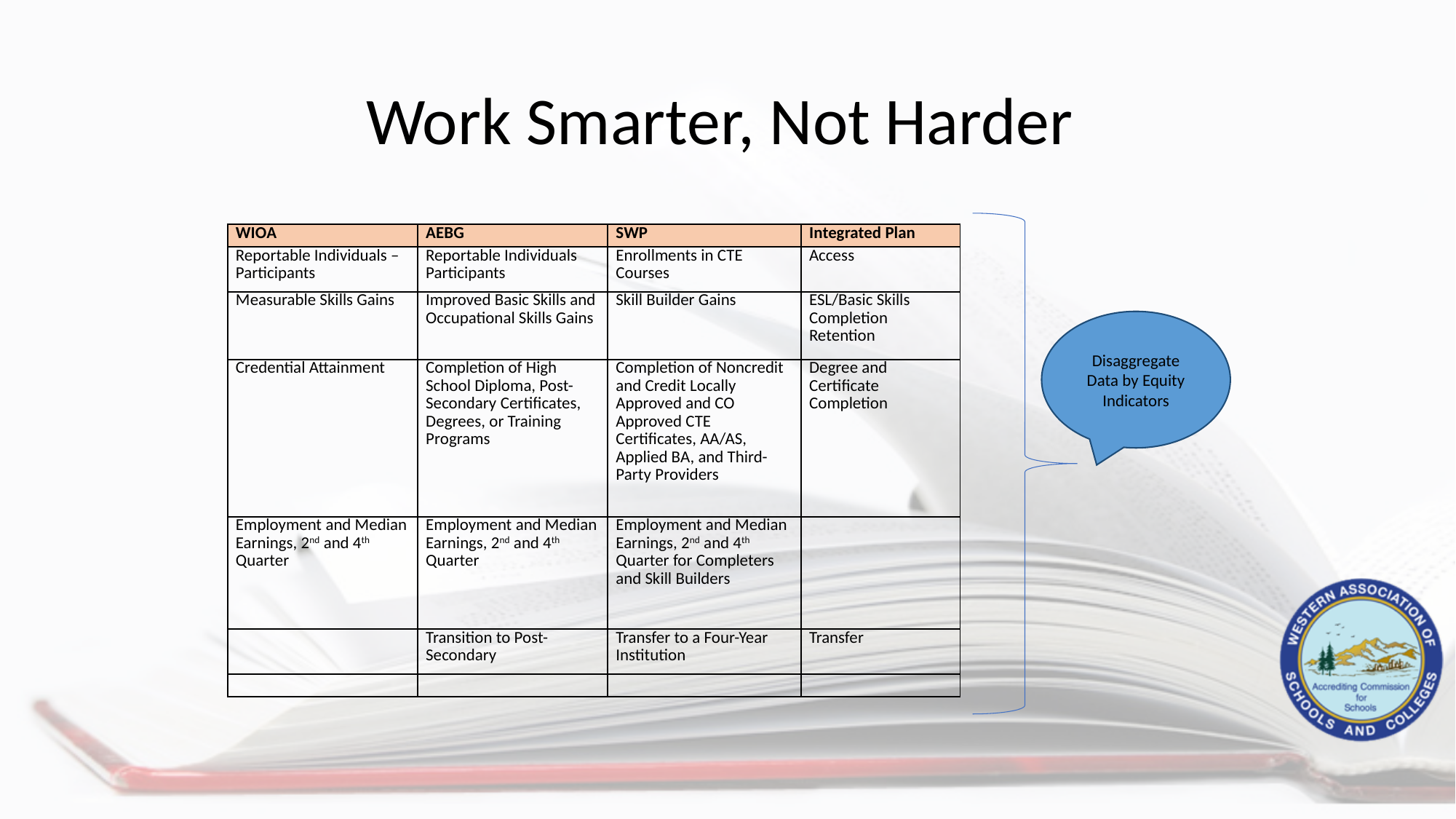

# Work Smarter, Not Harder

| WIOA | AEBG | SWP | Integrated Plan |
| --- | --- | --- | --- |
| Reportable Individuals –Participants | Reportable Individuals Participants | Enrollments in CTE Courses | Access |
| Measurable Skills Gains | Improved Basic Skills and Occupational Skills Gains | Skill Builder Gains | ESL/Basic Skills Completion Retention |
| Credential Attainment | Completion of High School Diploma, Post-Secondary Certificates, Degrees, or Training Programs | Completion of Noncredit and Credit Locally Approved and CO Approved CTE Certificates, AA/AS, Applied BA, and Third-Party Providers | Degree and Certificate Completion |
| Employment and Median Earnings, 2nd and 4th Quarter | Employment and Median Earnings, 2nd and 4th Quarter | Employment and Median Earnings, 2nd and 4th Quarter for Completers and Skill Builders |  |
|  | Transition to Post-Secondary | Transfer to a Four-Year Institution | Transfer |
|  |  |  |  |

Disaggregate Data by Equity Indicators